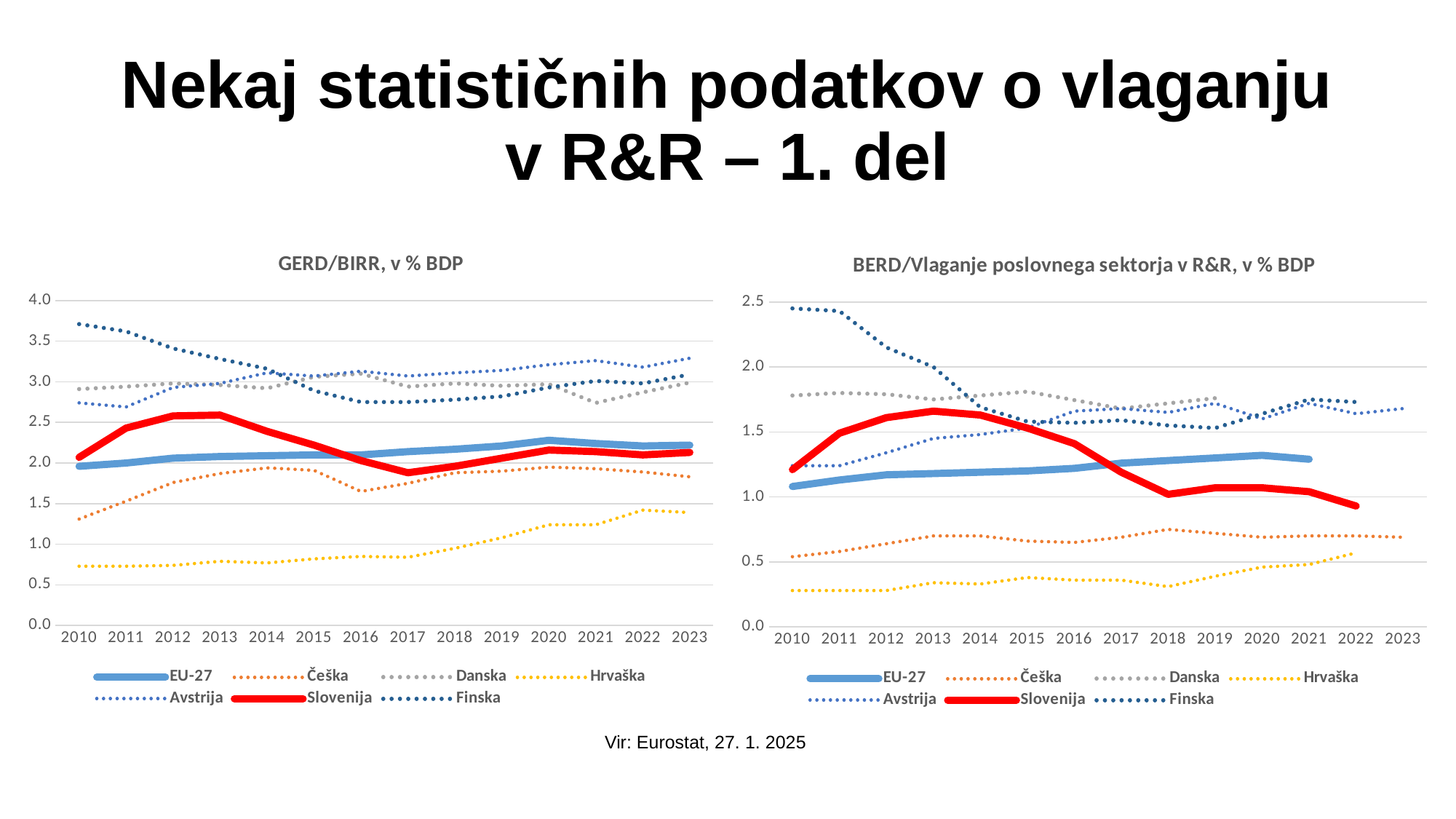

# Nekaj statističnih podatkov o vlaganju v R&R – 1. del

### Chart: GERD/BIRR, v % BDP

| Category | EU-27 | Češka | Danska | Hrvaška | Avstrija | Slovenija | Finska |
|---|---|---|---|---|---|---|---|
| 2010 | 1.96 | 1.31 | 2.91 | 0.73 | 2.74 | 2.07 | 3.71 |
| 2011 | 2.0 | 1.53 | 2.94 | 0.73 | 2.69 | 2.43 | 3.62 |
| 2012 | 2.06 | 1.76 | 2.98 | 0.74 | 2.93 | 2.58 | 3.41 |
| 2013 | 2.08 | 1.87 | 2.96 | 0.79 | 2.98 | 2.59 | 3.28 |
| 2014 | 2.09 | 1.94 | 2.92 | 0.77 | 3.11 | 2.39 | 3.16 |
| 2015 | 2.1 | 1.91 | 3.06 | 0.82 | 3.07 | 2.22 | 2.89 |
| 2016 | 2.1 | 1.65 | 3.1 | 0.85 | 3.13 | 2.03 | 2.75 |
| 2017 | 2.14 | 1.75 | 2.94 | 0.84 | 3.07 | 1.88 | 2.75 |
| 2018 | 2.17 | 1.88 | 2.98 | 0.95 | 3.11 | 1.96 | 2.78 |
| 2019 | 2.21 | 1.9 | 2.95 | 1.08 | 3.14 | 2.06 | 2.82 |
| 2020 | 2.28 | 1.95 | 2.97 | 1.24 | 3.21 | 2.16 | 2.93 |
| 2021 | 2.24 | 1.93 | 2.74 | 1.24 | 3.26 | 2.14 | 3.01 |
| 2022 | 2.21 | 1.89 | 2.87 | 1.42 | 3.18 | 2.1 | 2.98 |
| 2023 | 2.22 | 1.83 | 2.99 | 1.39 | 3.29 | 2.13 | 3.09 |

### Chart: BERD/Vlaganje poslovnega sektorja v R&R, v % BDP

| Category | EU-27 | Češka | Danska | Hrvaška | Avstrija | Slovenija | Finska |
|---|---|---|---|---|---|---|---|
| 2010 | 1.08 | 0.54 | 1.78 | 0.28 | 1.24 | 1.21 | 2.45 |
| 2011 | 1.13 | 0.58 | 1.8 | 0.28 | 1.24 | 1.49 | 2.43 |
| 2012 | 1.17 | 0.64 | 1.79 | 0.28 | 1.34 | 1.61 | 2.15 |
| 2013 | 1.18 | 0.7 | 1.75 | 0.34 | 1.45 | 1.66 | 2.0 |
| 2014 | 1.19 | 0.7 | None | 0.33 | 1.48 | 1.63 | 1.69 |
| 2015 | 1.2 | 0.66 | 1.81 | 0.38 | 1.53 | 1.53 | 1.58 |
| 2016 | 1.22 | 0.65 | None | 0.36 | 1.66 | 1.41 | 1.57 |
| 2017 | 1.26 | 0.69 | 1.68 | 0.36 | 1.68 | 1.19 | 1.59 |
| 2018 | 1.28 | 0.75 | None | 0.31 | 1.65 | 1.02 | 1.55 |
| 2019 | 1.3 | 0.72 | 1.76 | 0.39 | 1.72 | 1.07 | 1.53 |
| 2020 | 1.32 | 0.69 | None | 0.46 | 1.6 | 1.07 | 1.64 |
| 2021 | 1.29 | 0.7 | None | 0.48 | 1.72 | 1.04 | 1.75 |
| 2022 | None | 0.7 | None | 0.57 | 1.64 | 0.93 | 1.73 |
| 2023 | None | 0.69 | None | None | 1.68 | None | None |
Vir: Eurostat, 27. 1. 2025